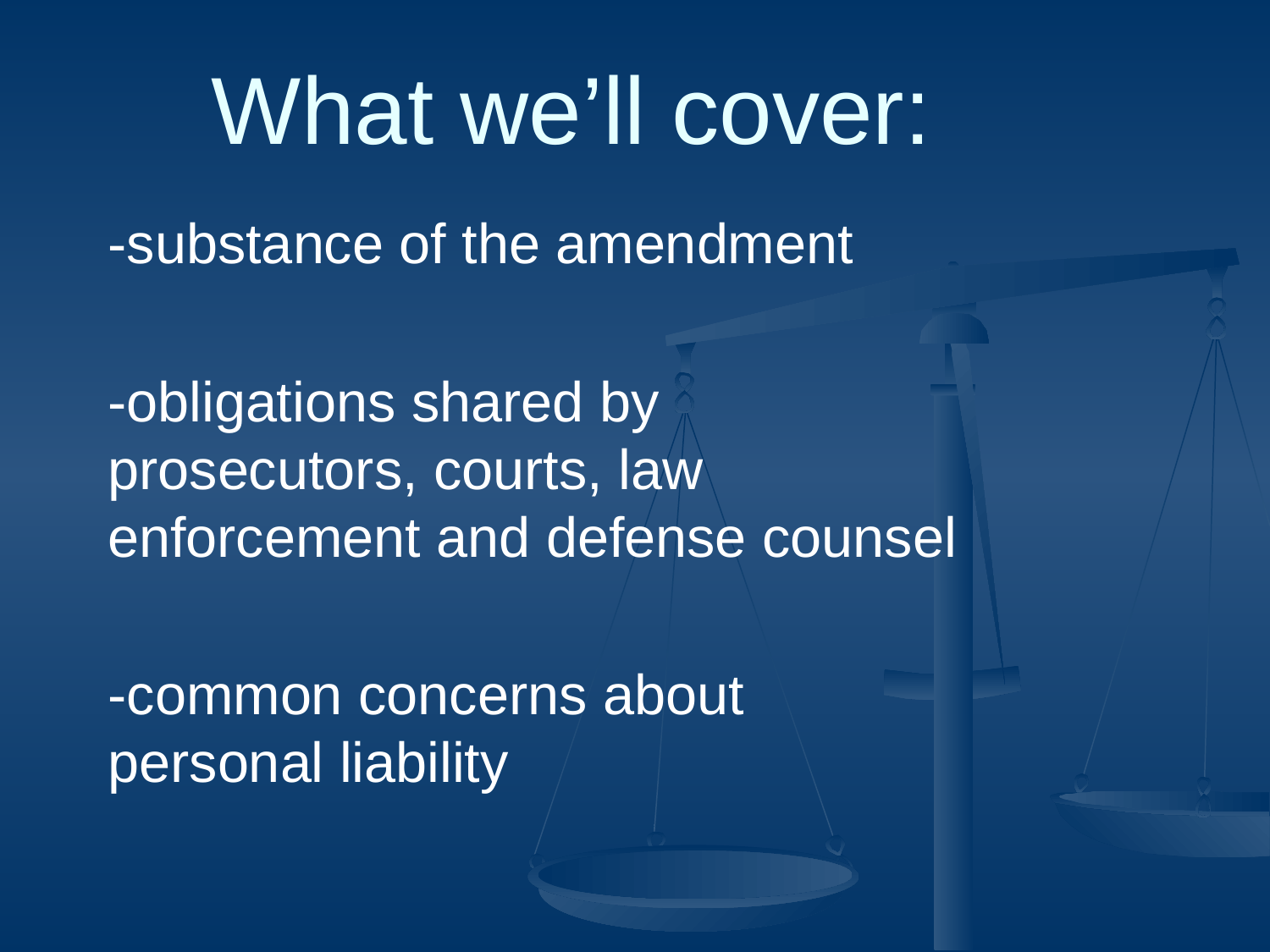

# What we’ll cover:
-substance of the amendment

-obligations shared by prosecutors, courts, law enforcement and defense counsel

-common concerns about personal liability